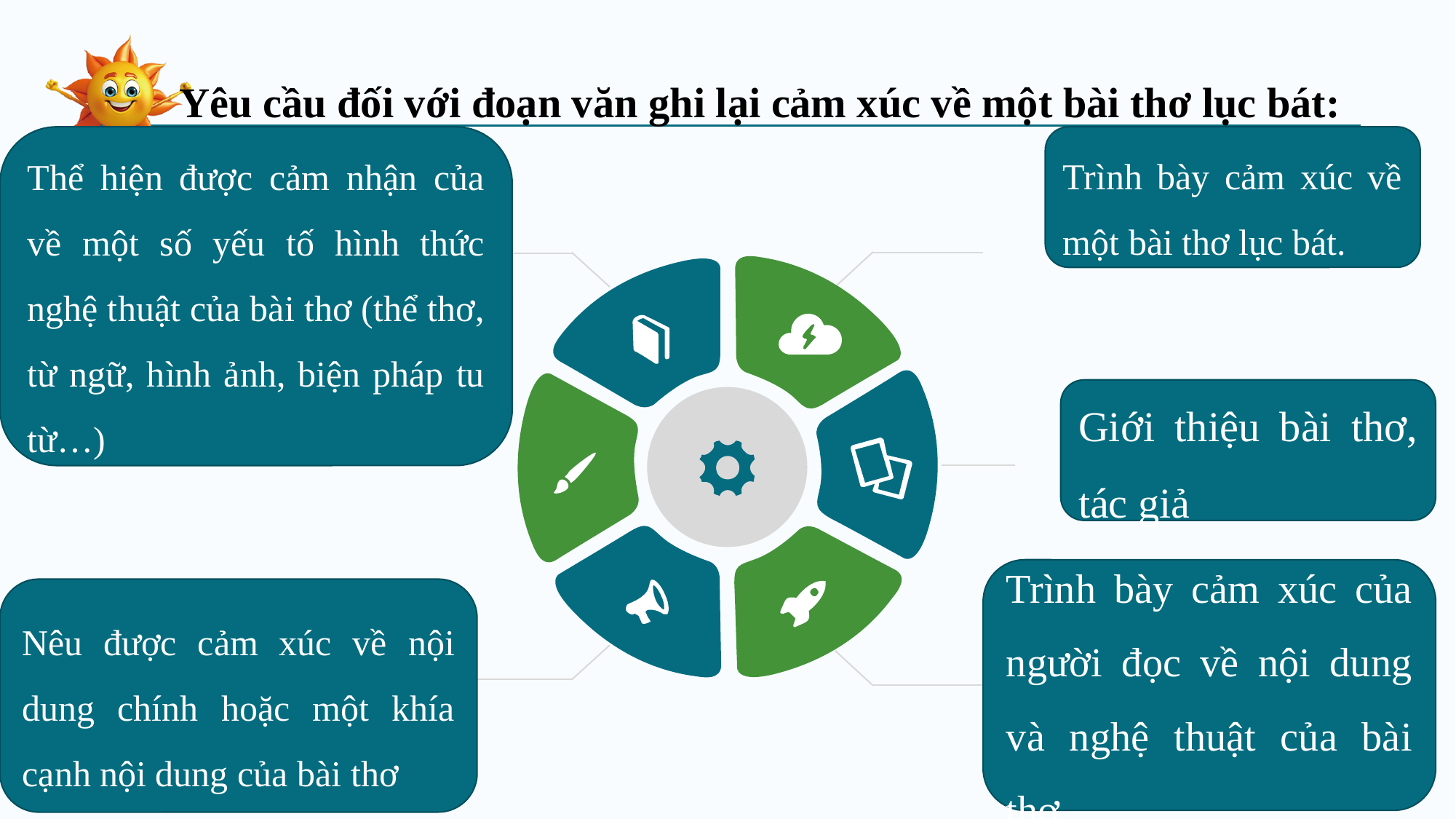

Yêu cầu đối với đoạn văn ghi lại cảm xúc về một bài thơ lục bát:
Thể hiện được cảm nhận của về một số yếu tố hình thức nghệ thuật của bài thơ (thể thơ, từ ngữ, hình ảnh, biện pháp tu từ…)
Trình bày cảm xúc về một bài thơ lục bát.

Giới thiệu bài thơ, tác giả
Trình bày cảm xúc của người đọc về nội dung và nghệ thuật của bài thơ.
Nêu được cảm xúc về nội dung chính hoặc một khía cạnh nội dung của bài thơ